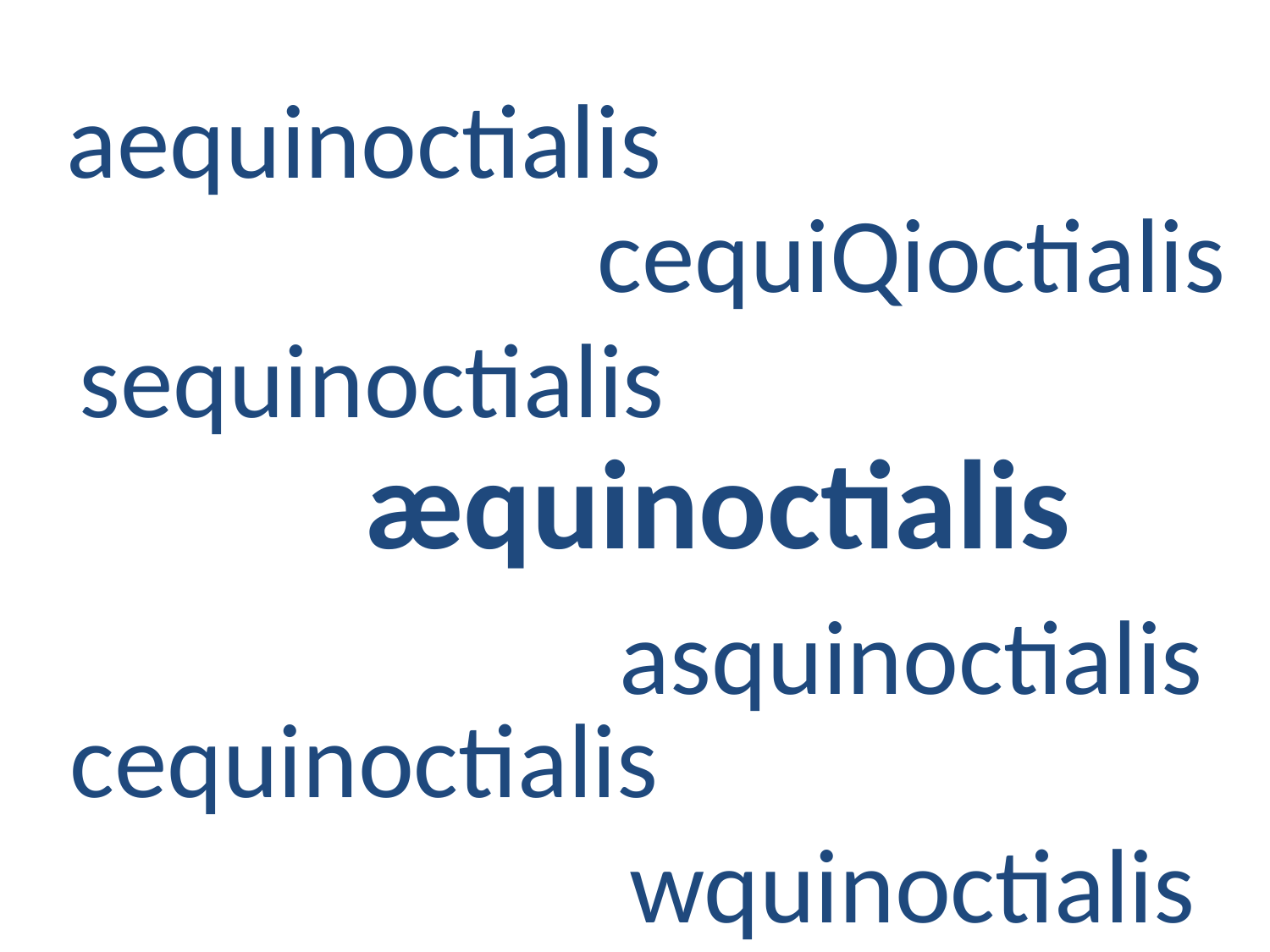

aequinoctialis
cequiQioctialis
sequinoctialis
æquinoctialis
asquinoctialis
cequinoctialis
wquinoctialis